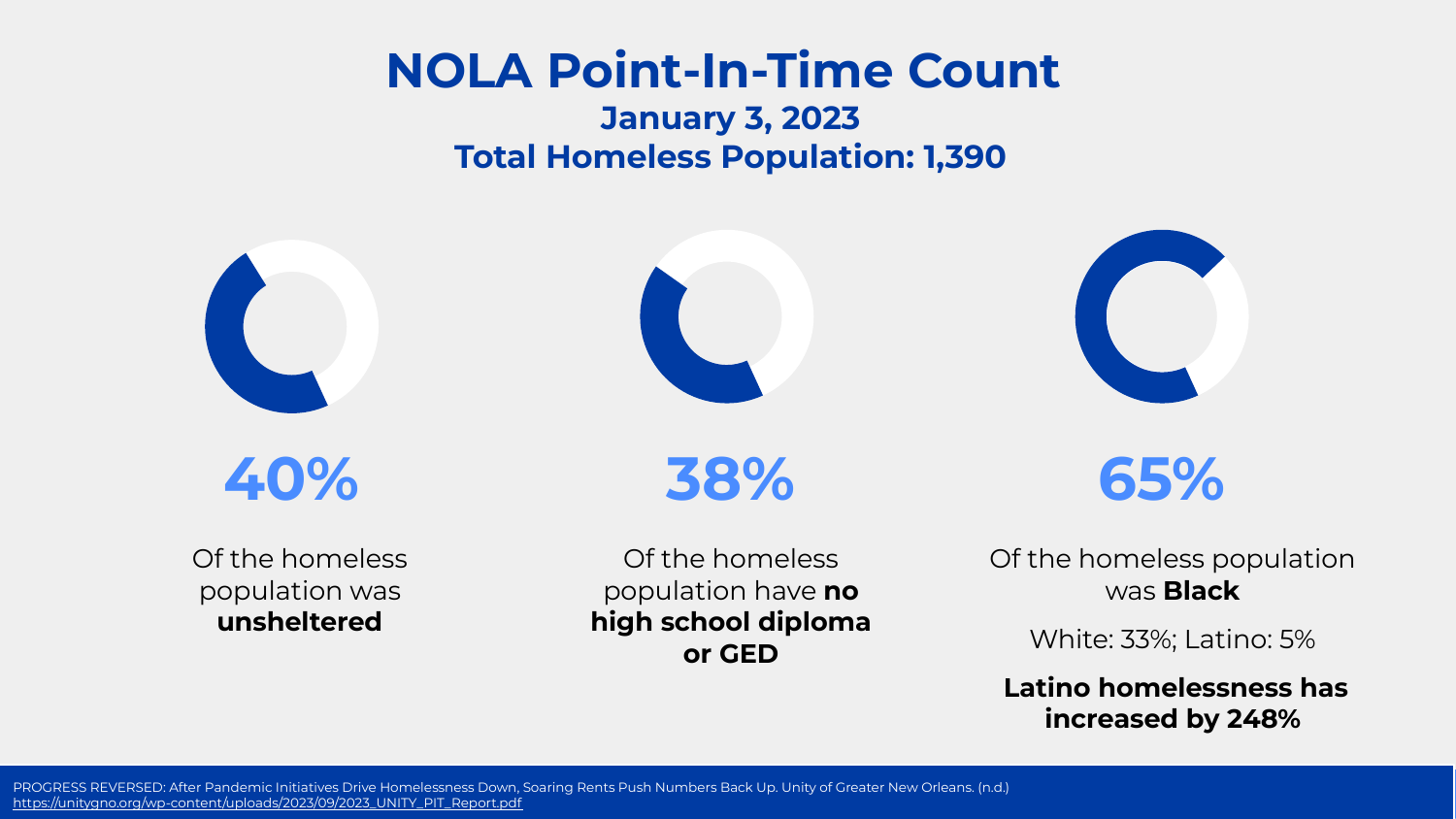

NOLA Point-In-Time Count
January 3, 2023
Total Homeless Population: 1,390

# 40%
38%
65%
Of the homeless population was unsheltered
Of the homeless population have no high school diploma or GED
Of the homeless population was Black

White: 33%; Latino: 5%

 Latino homelessness has increased by 248%
PROGRESS REVERSED: After Pandemic Initiatives Drive Homelessness Down, Soaring Rents Push Numbers Back Up. Unity of Greater New Orleans. (n.d.)  https://unitygno.org/wp-content/uploads/2023/09/2023_UNITY_PIT_Report.pdf